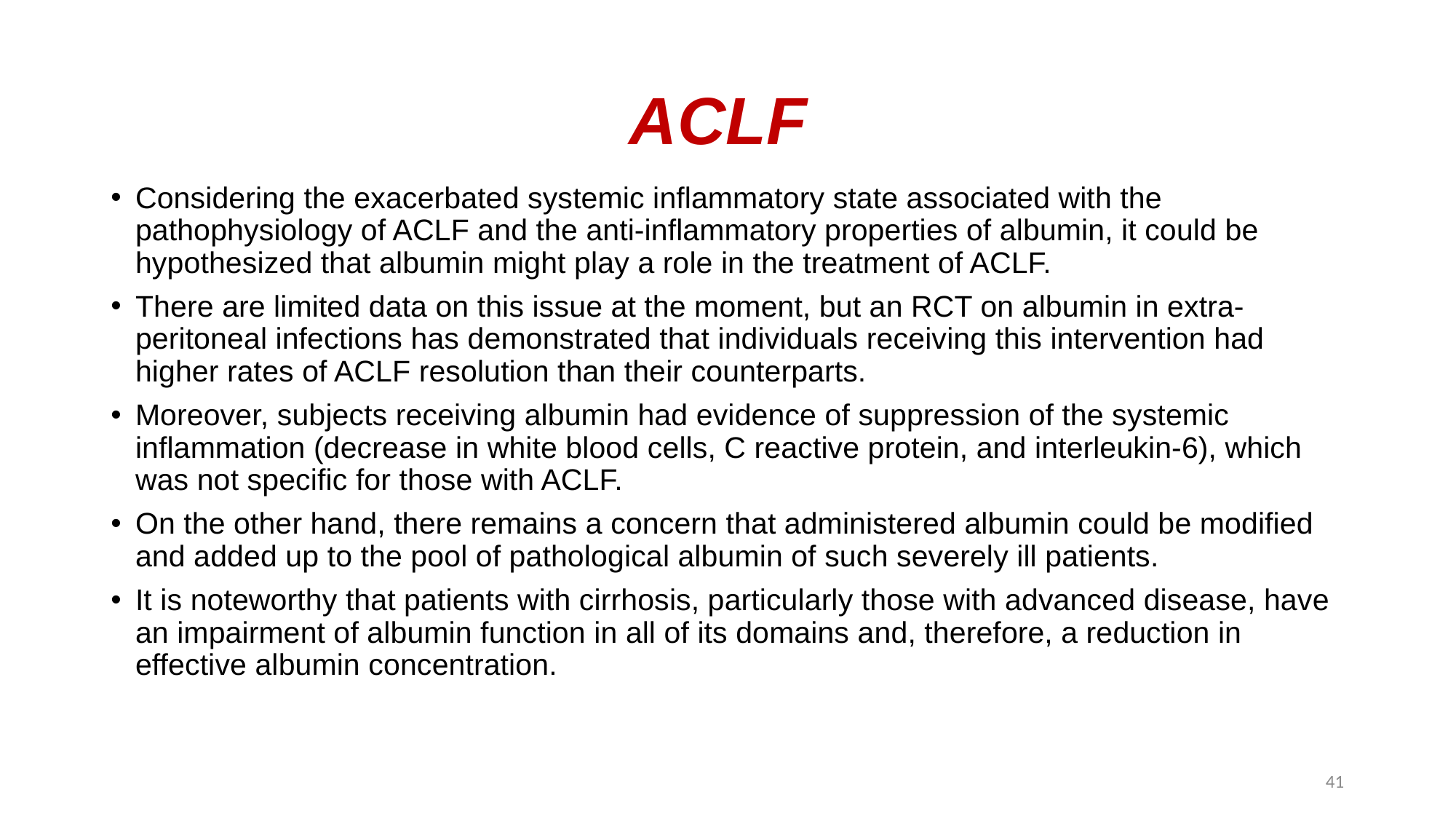

# ACLF
Considering the exacerbated systemic inflammatory state associated with the pathophysiology of ACLF and the anti-inflammatory properties of albumin, it could be hypothesized that albumin might play a role in the treatment of ACLF.
There are limited data on this issue at the moment, but an RCT on albumin in extra-peritoneal infections has demonstrated that individuals receiving this intervention had higher rates of ACLF resolution than their counterparts.
Moreover, subjects receiving albumin had evidence of suppression of the systemic inflammation (decrease in white blood cells, C reactive protein, and interleukin-6), which was not specific for those with ACLF.
On the other hand, there remains a concern that administered albumin could be modified and added up to the pool of pathological albumin of such severely ill patients.
It is noteworthy that patients with cirrhosis, particularly those with advanced disease, have an impairment of albumin function in all of its domains and, therefore, a reduction in effective albumin concentration.

41